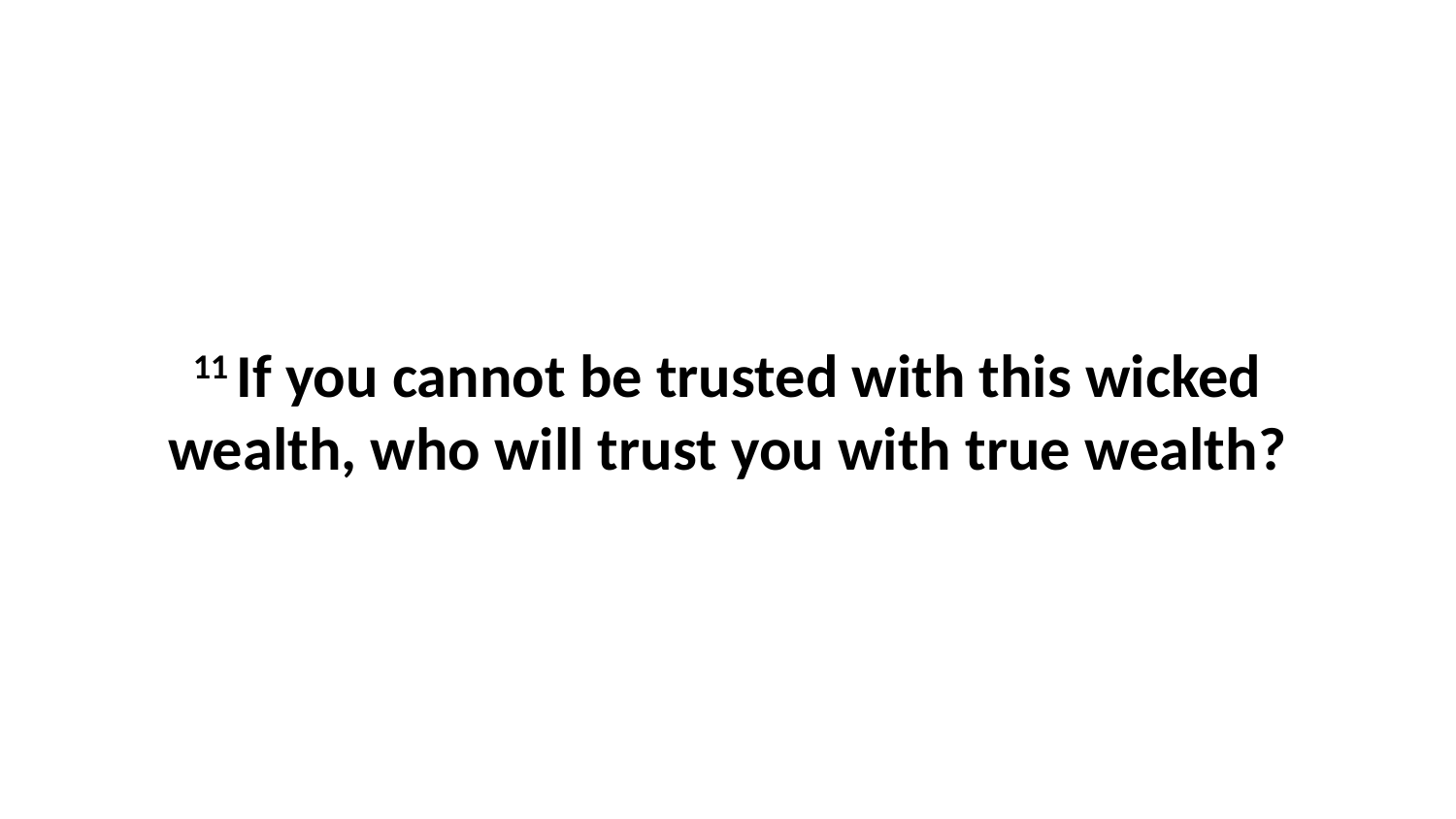

11 If you cannot be trusted with this wicked wealth, who will trust you with true wealth?